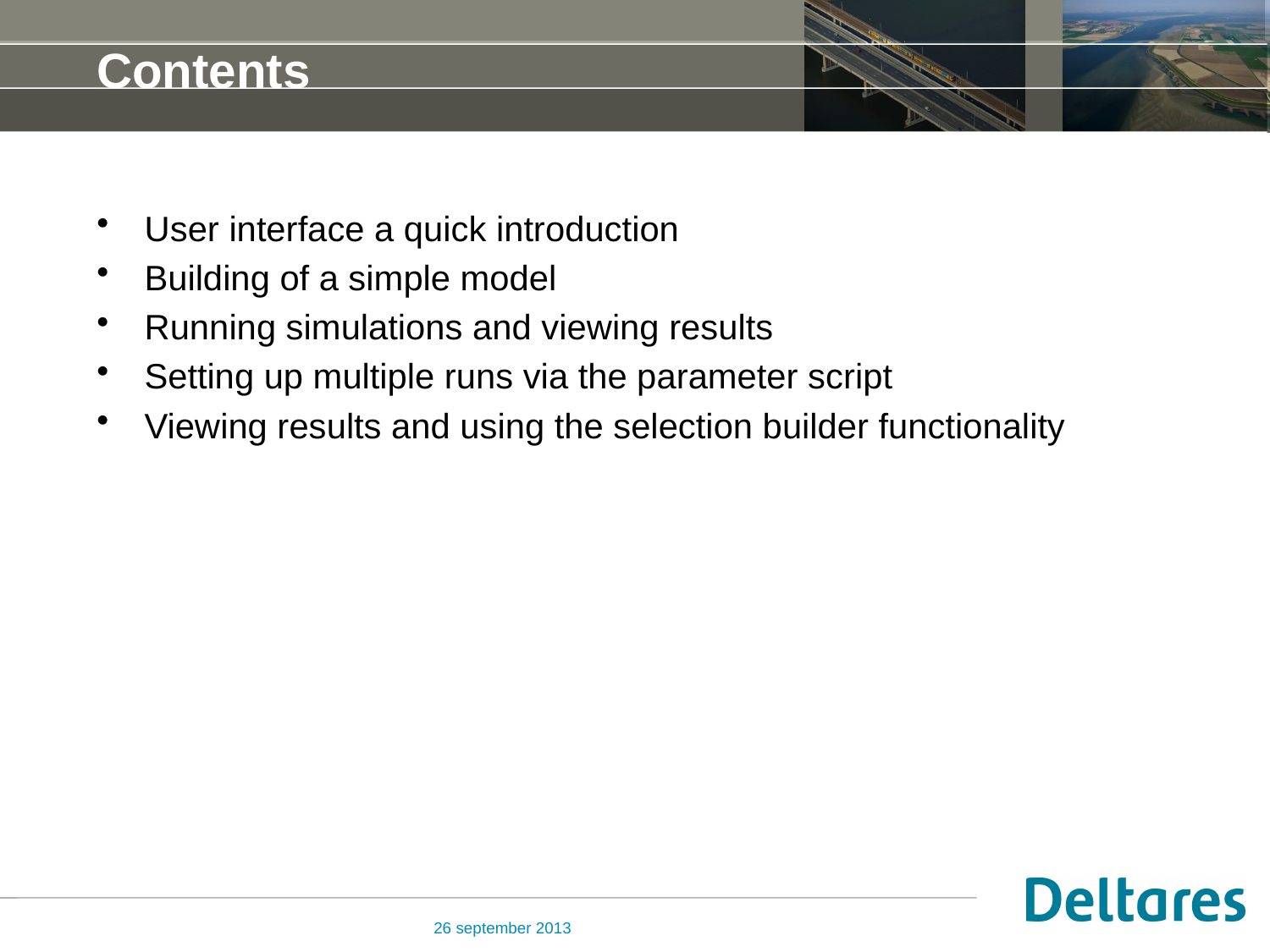

# Contents
User interface a quick introduction
Building of a simple model
Running simulations and viewing results
Setting up multiple runs via the parameter script
Viewing results and using the selection builder functionality

26 september 2013